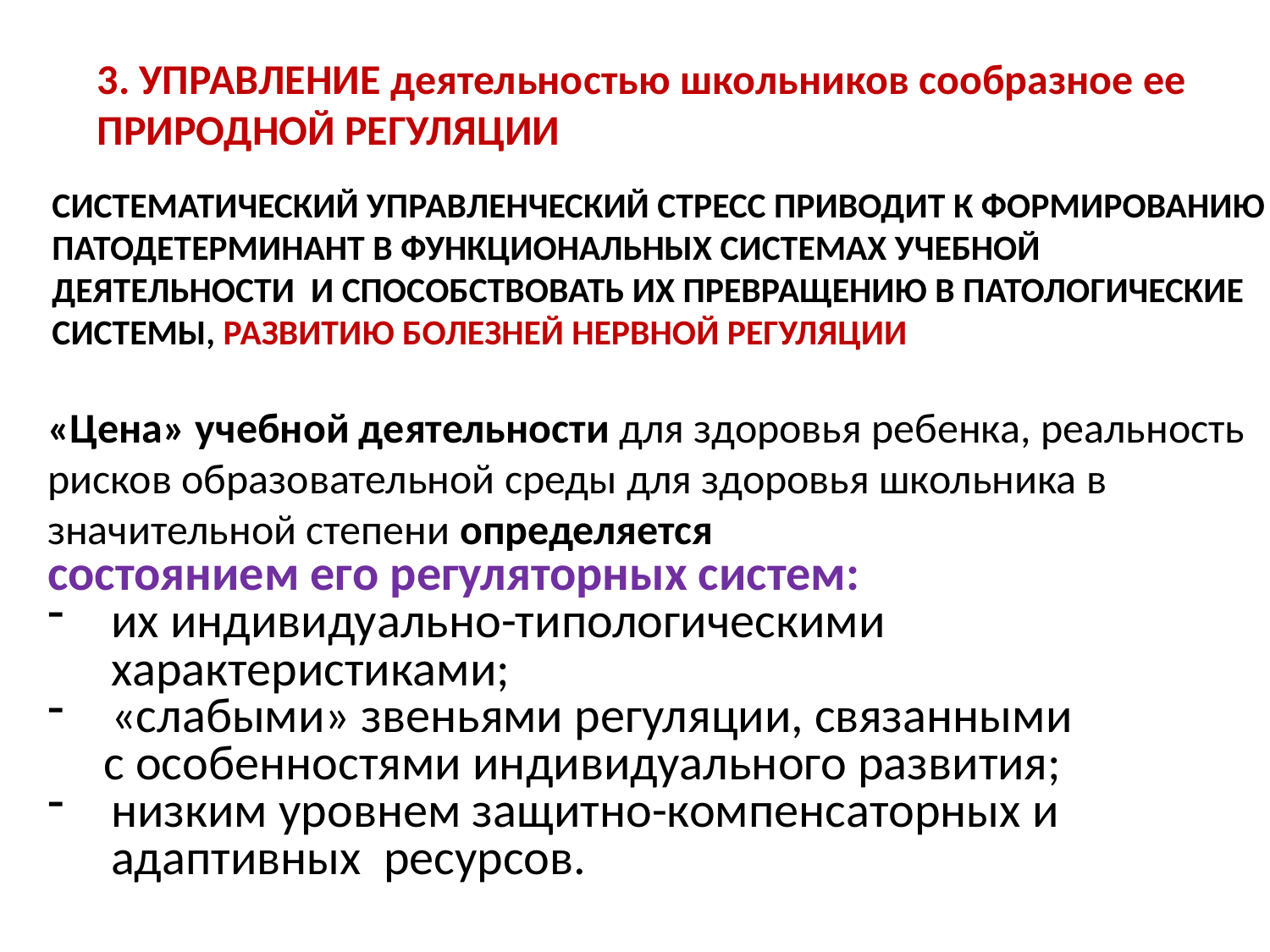

3. УПРАВЛЕНИЕ деятельностью школьников сообразное ее  ПРИРОДНОЙ РЕГУЛЯЦИИ
СИСТЕМАТИЧЕСКИЙ УПРАВЛЕНЧЕСКИЙ СТРЕСС ПРИВОДИТ К ФОРМИРОВАНИЮ
ПАТОДЕТЕРМИНАНТ В ФУНКЦИОНАЛЬНЫХ СИСТЕМАХ УЧЕБНОЙ
ДЕЯТЕЛЬНОСТИ  И СПОСОБСТВОВАТЬ ИХ ПРЕВРАЩЕНИЮ В ПАТОЛОГИЧЕСКИЕ
СИСТЕМЫ, РАЗВИТИЮ БОЛЕЗНЕЙ НЕРВНОЙ РЕГУЛЯЦИИ
«Цена» учебной деятельности для здоровья ребенка, реальность рисков образовательной среды для здоровья школьника в значительной степени определяется
состоянием его регуляторных систем:
их индивидуально-типологическими  характеристиками;
«слабыми» звеньями регуляции, связанными
     с особенностями индивидуального развития;
низким уровнем защитно-компенсаторных и адаптивных  ресурсов.